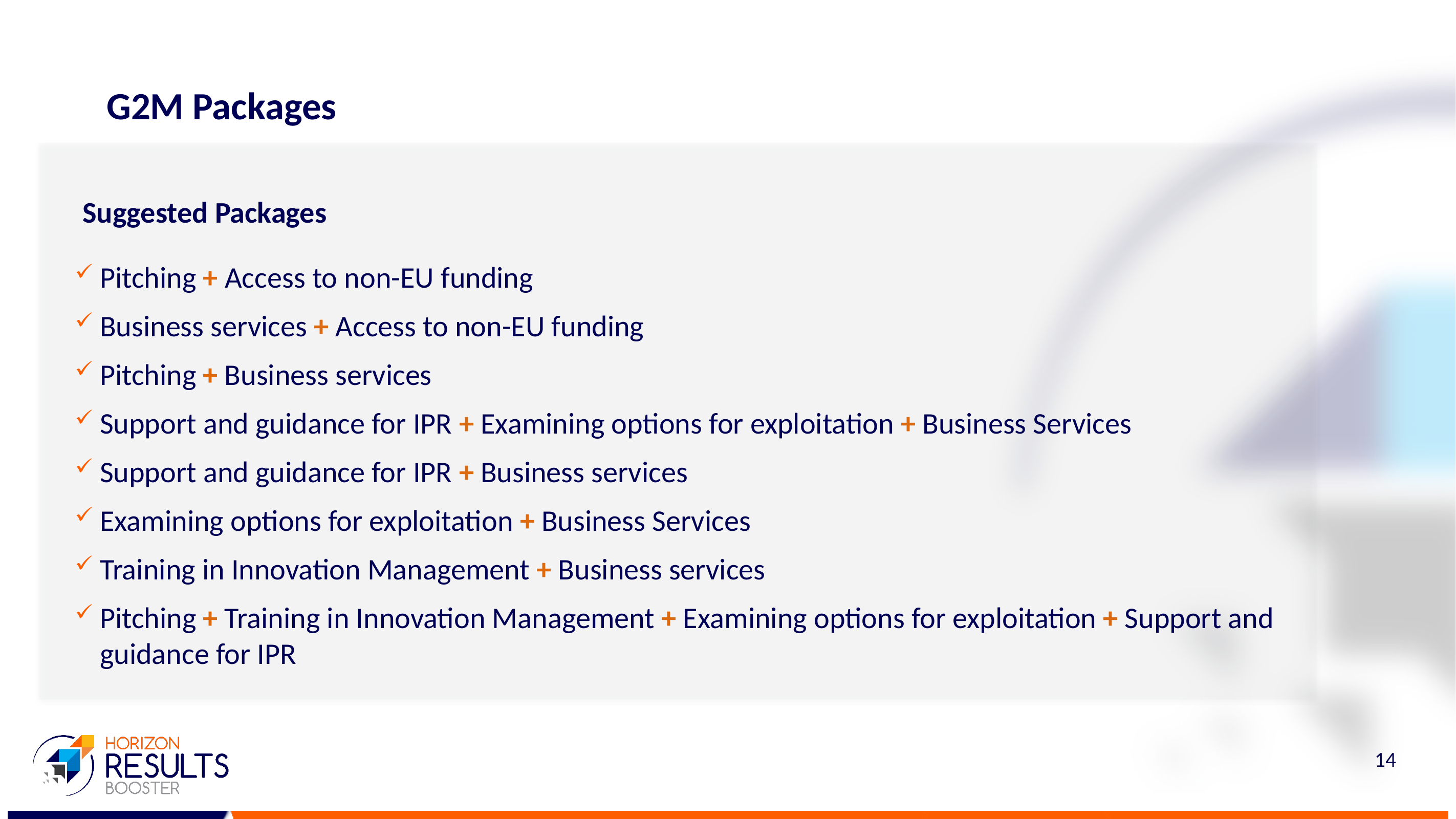

G2M Packages

Suggested Packages
Pitching + Access to non-EU funding
Business services + Access to non-EU funding
Pitching + Business services
Support and guidance for IPR + Examining options for exploitation + Business Services
Support and guidance for IPR + Business services
Examining options for exploitation + Business Services
Training in Innovation Management + Business services
Pitching + Training in Innovation Management + Examining options for exploitation + Support and guidance for IPR

14